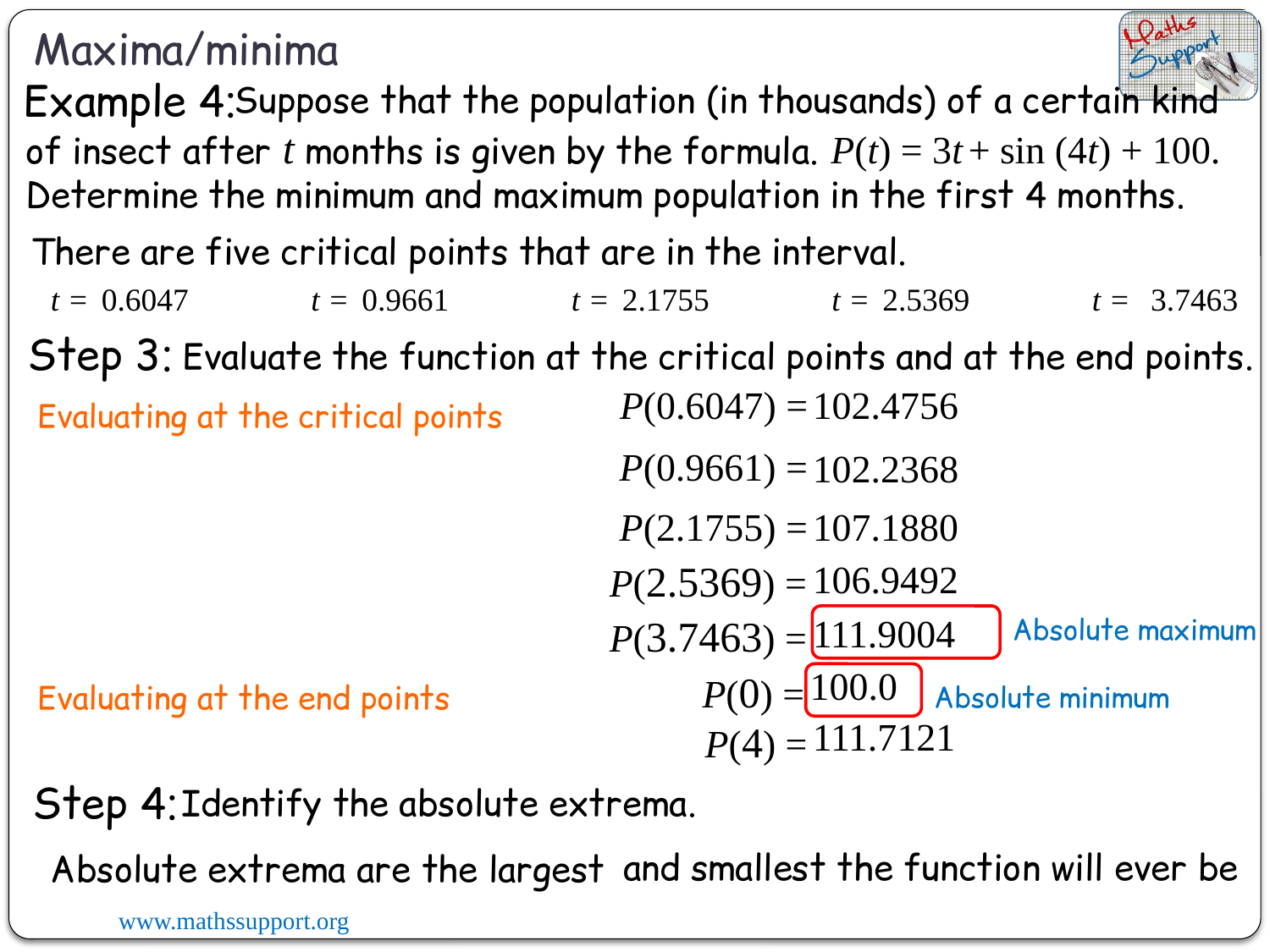

Maxima/minima
Example 4:
Suppose that the population (in thousands) of a certain kind
of insect after t months is given by the formula. P(t) = 3t + sin (4t) + 100. Determine the minimum and maximum population in the first 4 months.
There are five critical points that are in the interval.
t =
0.6047
t =
0.9661
t =
2.1755
t =
2.5369
t =
 3.7463
Step 3:
and at the end points.
Evaluate the function at the critical points
102.4756
P(0.6047) =
Evaluating at the critical points
P(0.9661) =
102.2368
P(2.1755) =
107.1880
P(2.5369) =
106.9492
P(3.7463) =
111.9004
Absolute maximum

100.0
P(0) =

Evaluating at the end points
Absolute minimum
111.7121
P(4) =
Step 4:
Identify the absolute extrema.
and smallest the function will ever be
Absolute extrema are the largest